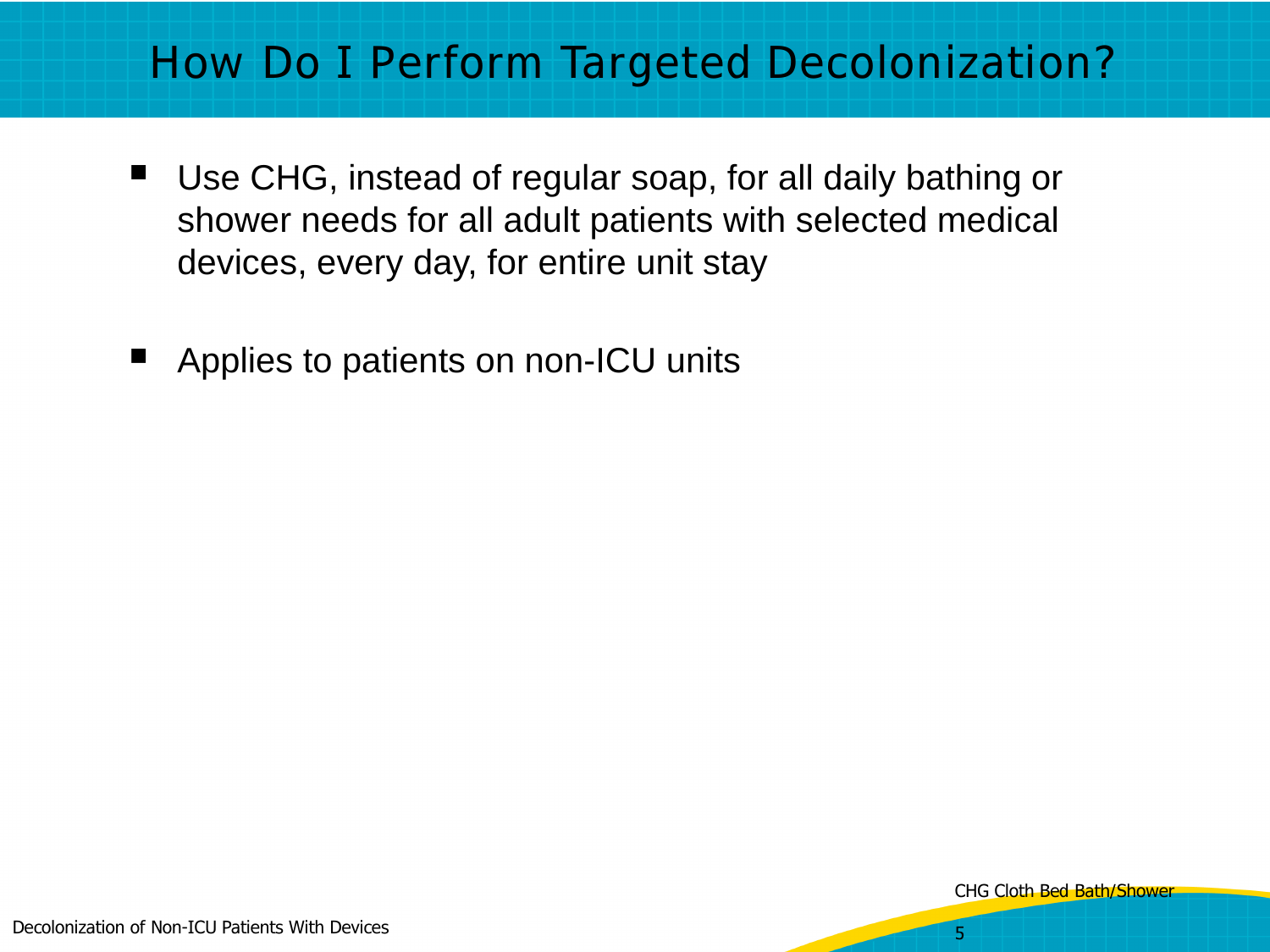

# How Do I Perform Targeted Decolonization?
Use CHG, instead of regular soap, for all daily bathing or shower needs for all adult patients with selected medical devices, every day, for entire unit stay

Applies to patients on non-ICU units
Decolonization of Non-ICU Patients With Devices
CHG Cloth Bed Bath/Shower	5